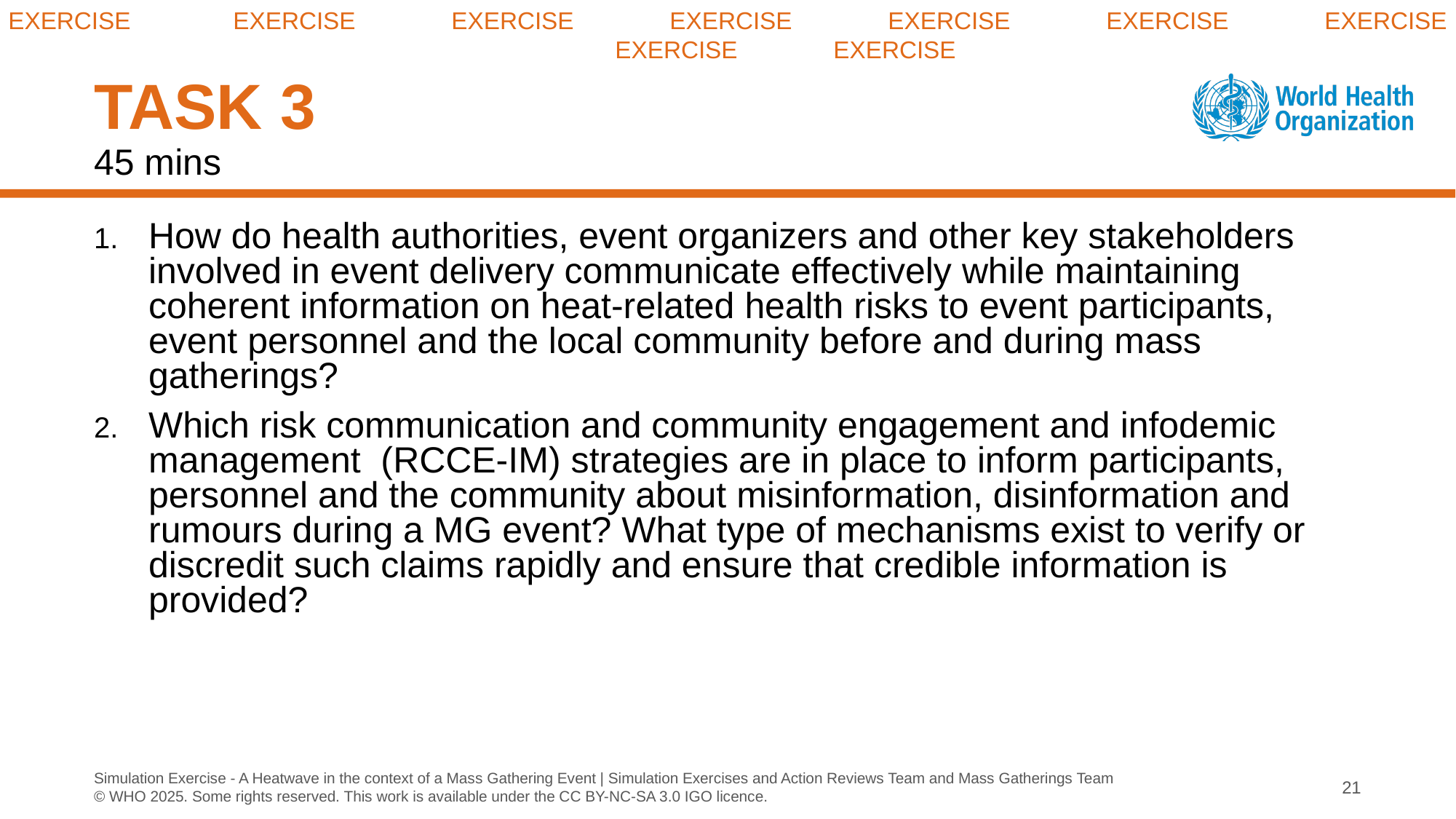

# TASK 3
45 mins
How do health authorities, event organizers and other key stakeholders involved in event delivery communicate effectively while maintaining coherent information on heat-related health risks to event participants, event personnel and the local community before and during mass gatherings?
Which risk communication and community engagement and infodemic management  (RCCE-IM) strategies are in place to inform participants, personnel and the community about misinformation, disinformation and rumours during a MG event? What type of mechanisms exist to verify or discredit such claims rapidly and ensure that credible information is provided?
Simulation Exercise - A Heatwave in the context of a Mass Gathering Event | Simulation Exercises and Action Reviews Team and Mass Gatherings Team
© WHO 2025. Some rights reserved. This work is available under the CC BY-NC-SA 3.0 IGO licence.
21